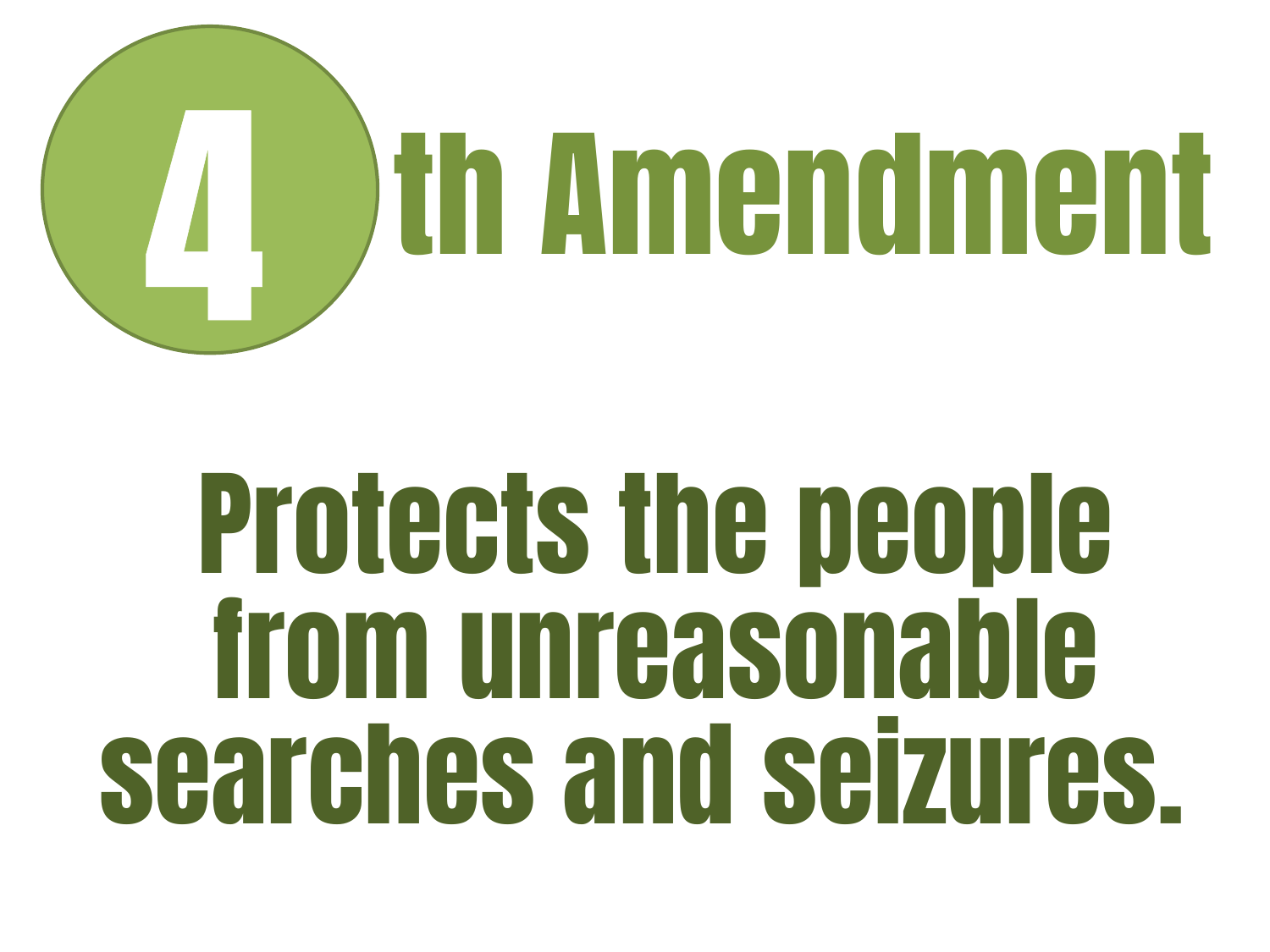

4
th Amendment
Protects the people from unreasonable searches and seizures.